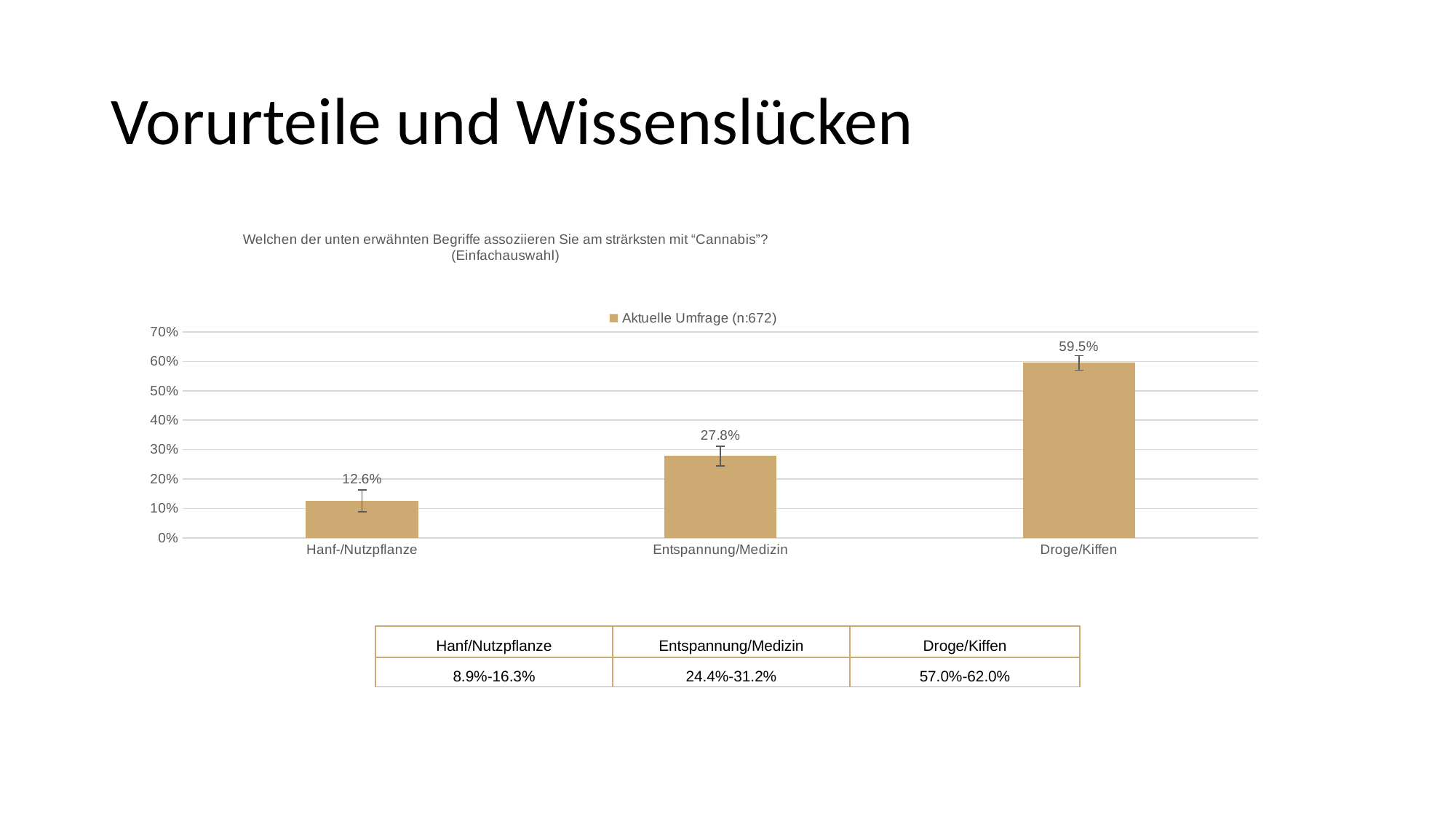

# Vorurteile und Wissenslücken

### Chart: Welchen der unten erwähnten Begriffe assoziieren Sie am strärksten mit “Cannabis”?
(Einfachauswahl)

| Category | Aktuelle Umfrage (n:672) |
|---|---|
| Hanf-/Nutzpflanze | 0.126 |
| Entspannung/Medizin | 0.278 |
| Droge/Kiffen | 0.595 |
| Hanf/Nutzpflanze | Entspannung/Medizin | Droge/Kiffen |
| --- | --- | --- |
| 8.9%-16.3% | 24.4%-31.2% | 57.0%-62.0% |